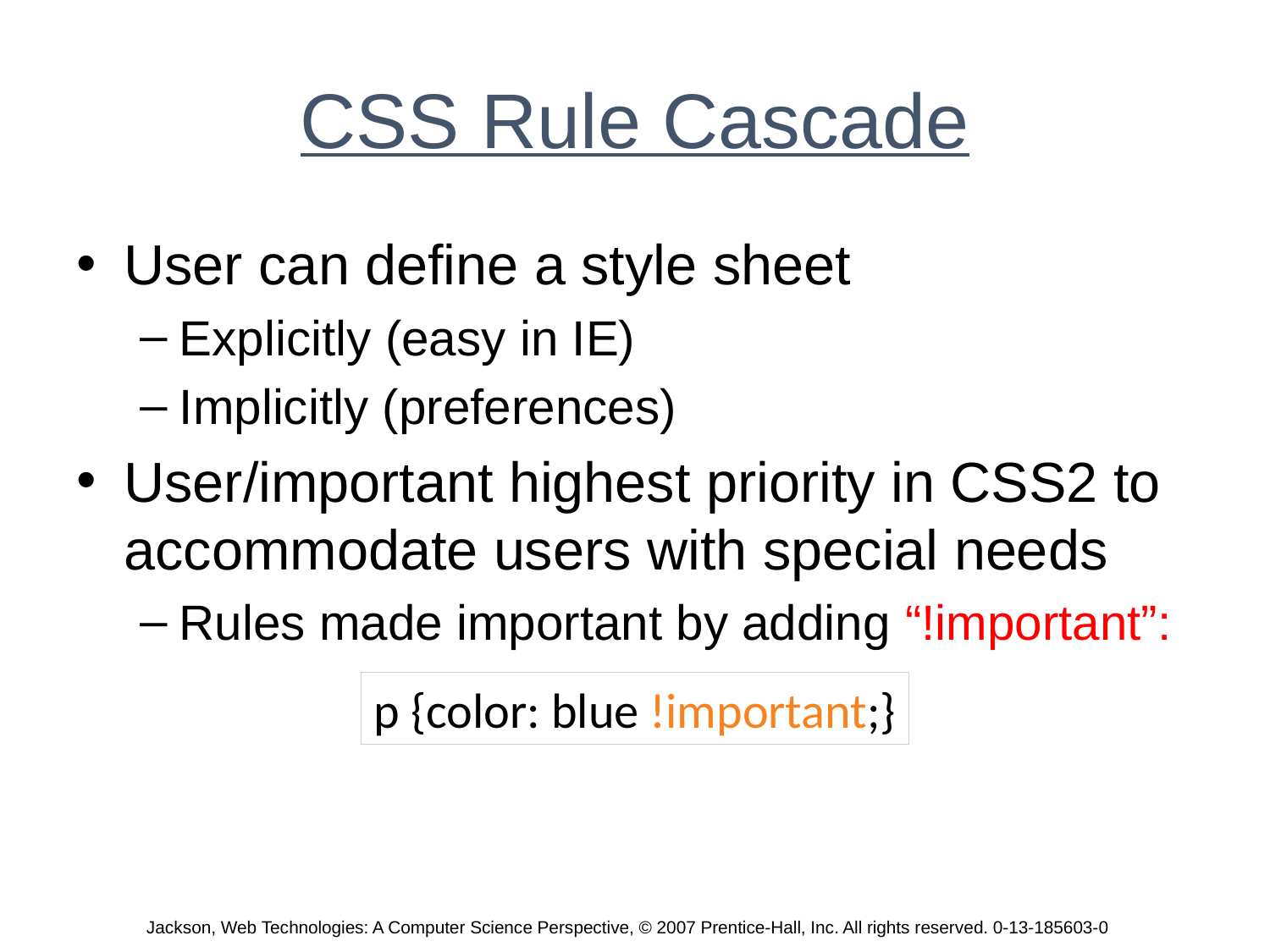

# CSS Rule Cascade
User can define a style sheet
Explicitly (easy in IE)
Implicitly (preferences)
User/important highest priority in CSS2 to accommodate users with special needs
Rules made important by adding “!important”:

p {color: blue !important;}
Jackson, Web Technologies: A Computer Science Perspective, © 2007 Prentice-Hall, Inc. All rights reserved. 0-13-185603-0